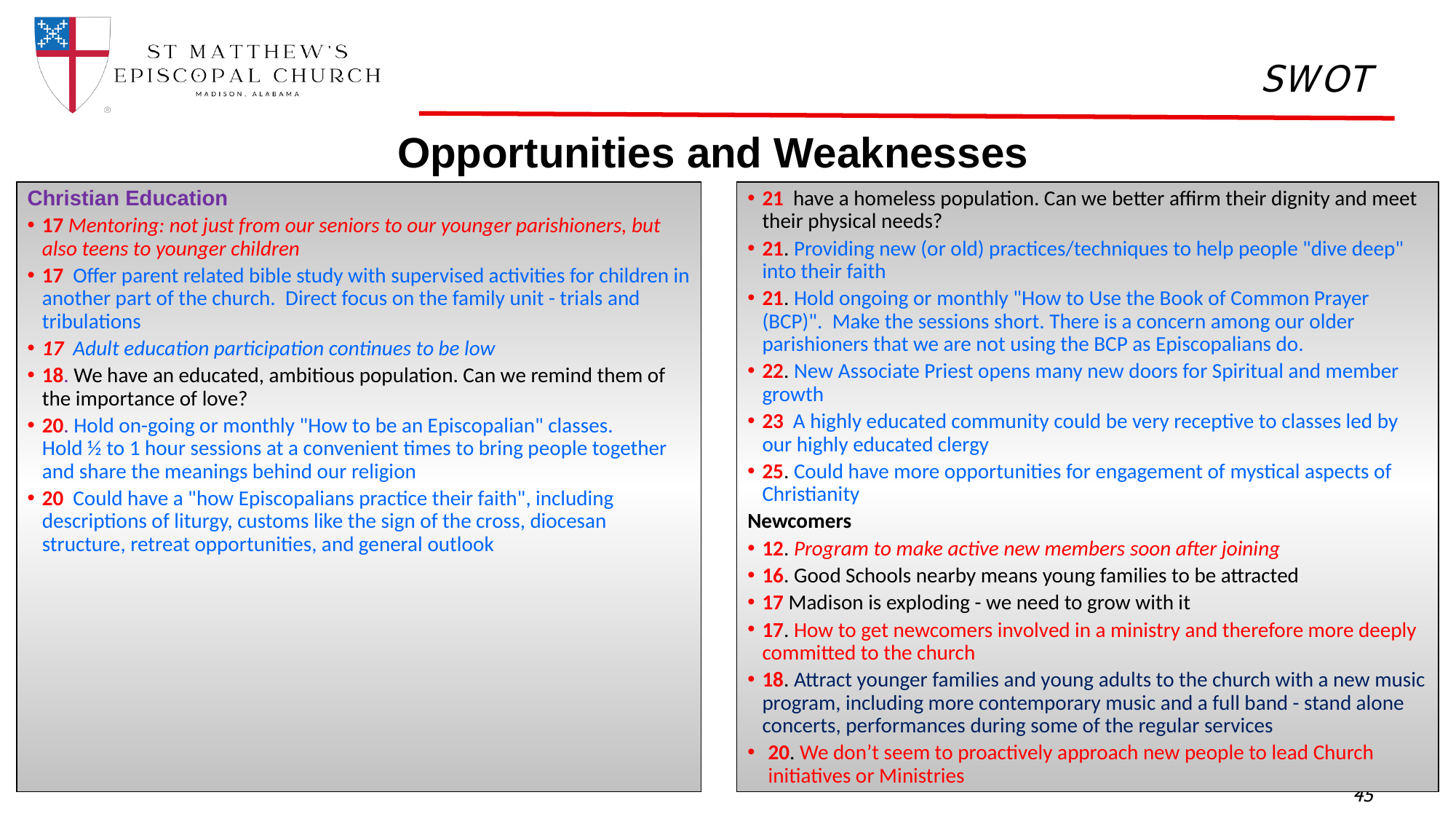

# SWOT
Opportunities and Weaknesses
Christian Education
17 Mentoring: not just from our seniors to our younger parishioners, but also teens to younger children
17  Offer parent related bible study with supervised activities for children in another part of the church.  Direct focus on the family unit - trials and tribulations
17  Adult education participation continues to be low
18. We have an educated, ambitious population. Can we remind them of the importance of love?
20. Hold on-going or monthly "How to be an Episcopalian" classes.  Hold ½ to 1 hour sessions at a convenient times to bring people together and share the meanings behind our religion
20  Could have a "how Episcopalians practice their faith", including descriptions of liturgy, customs like the sign of the cross, diocesan structure, retreat opportunities, and general outlook

21  have a homeless population. Can we better affirm their dignity and meet their physical needs?
21. Providing new (or old) practices/techniques to help people "dive deep" into their faith
21. Hold ongoing or monthly "How to Use the Book of Common Prayer (BCP)".  Make the sessions short. There is a concern among our older parishioners that we are not using the BCP as Episcopalians do.
22. New Associate Priest opens many new doors for Spiritual and member growth
23  A highly educated community could be very receptive to classes led by our highly educated clergy
25. Could have more opportunities for engagement of mystical aspects of Christianity
Newcomers
12. Program to make active new members soon after joining
16. Good Schools nearby means young families to be attracted
17 Madison is exploding - we need to grow with it
17. How to get newcomers involved in a ministry and therefore more deeply committed to the church
18. Attract younger families and young adults to the church with a new music program, including more contemporary music and a full band - stand alone concerts, performances during some of the regular services
20. We don’t seem to proactively approach new people to lead Church initiatives or Ministries